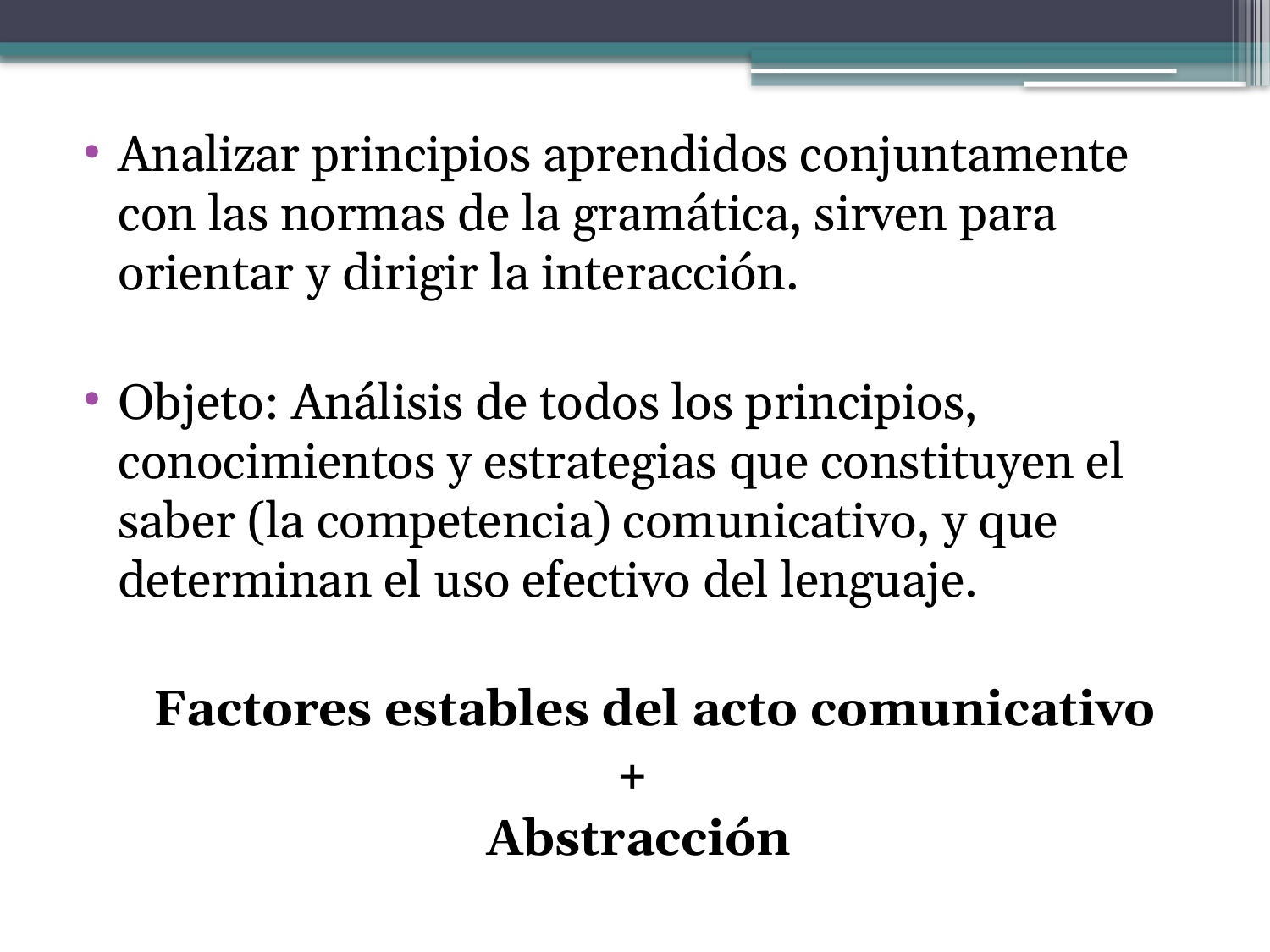

Analizar principios aprendidos conjuntamente con las normas de la gramática, sirven para orientar y dirigir la interacción.

Objeto: Análisis de todos los principios, conocimientos y estrategias que constituyen el saber (la competencia) comunicativo, y que determinan el uso efectivo del lenguaje.

      Factores estables del acto comunicativo
+
Abstracción